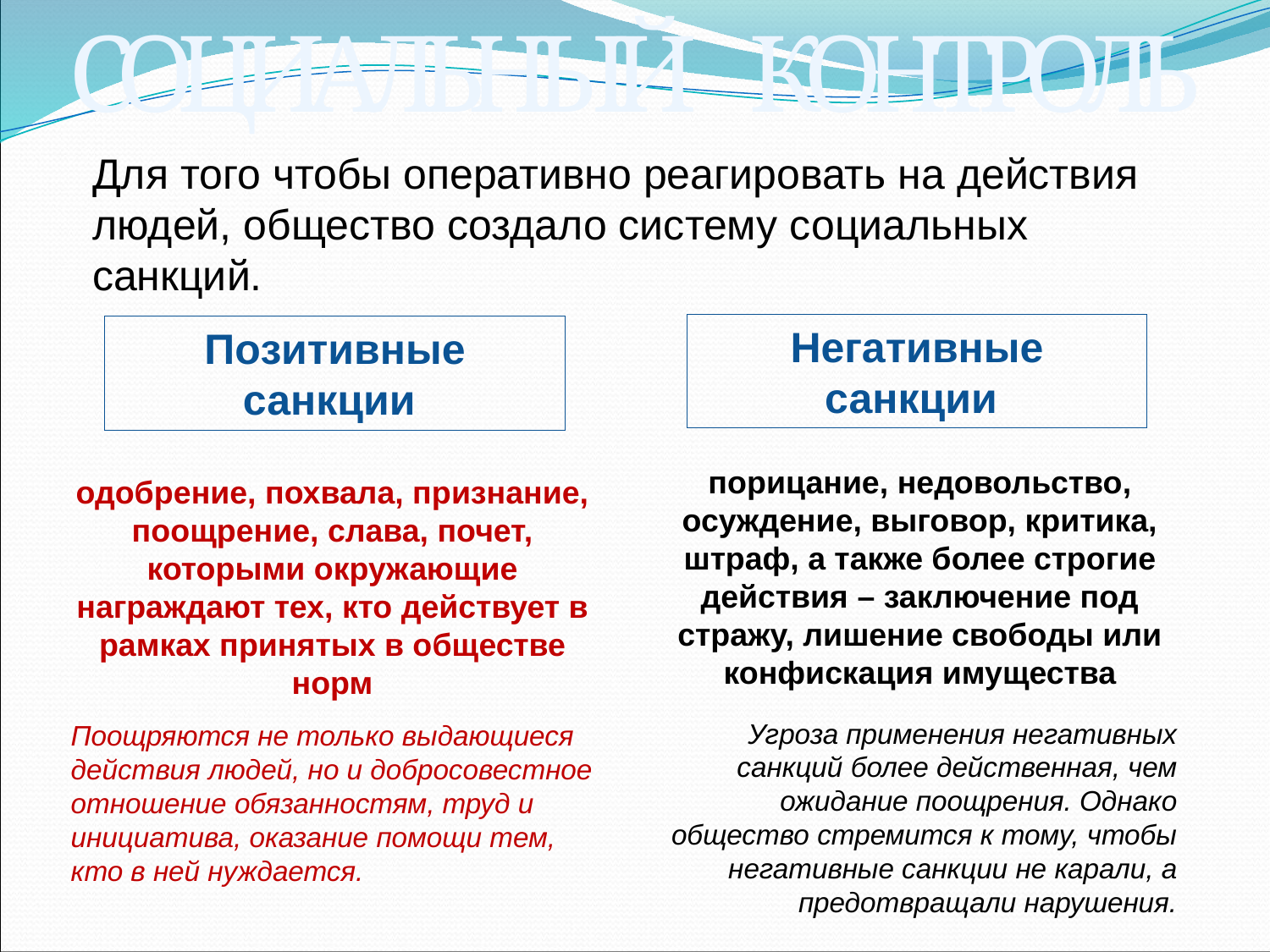

СОЦИАЛЬНЫЙ       КОНТРОЛЬ
Для того чтобы оперативно реагировать на действия людей, общество создало систему социальных санкций.
Негативные санкции
Позитивные санкции
порицание, недовольство, осуждение, выговор, критика, штраф, а также более строгие действия – заключение под стражу, лишение свободы или конфискация имущества
одобрение, похвала, признание, поощрение, слава, почет, которыми окружающие награждают тех, кто действует в рамках принятых в обществе норм
Угроза применения негативных санкций более действенная, чем ожидание поощрения. Однако общество стремится к тому, чтобы негативные санкции не карали, а предотвращали нарушения.
Поощряются не только выдающиеся действия людей, но и добросовестное отношение обязанностям, труд и инициатива, оказание помощи тем, кто в ней нуждается.